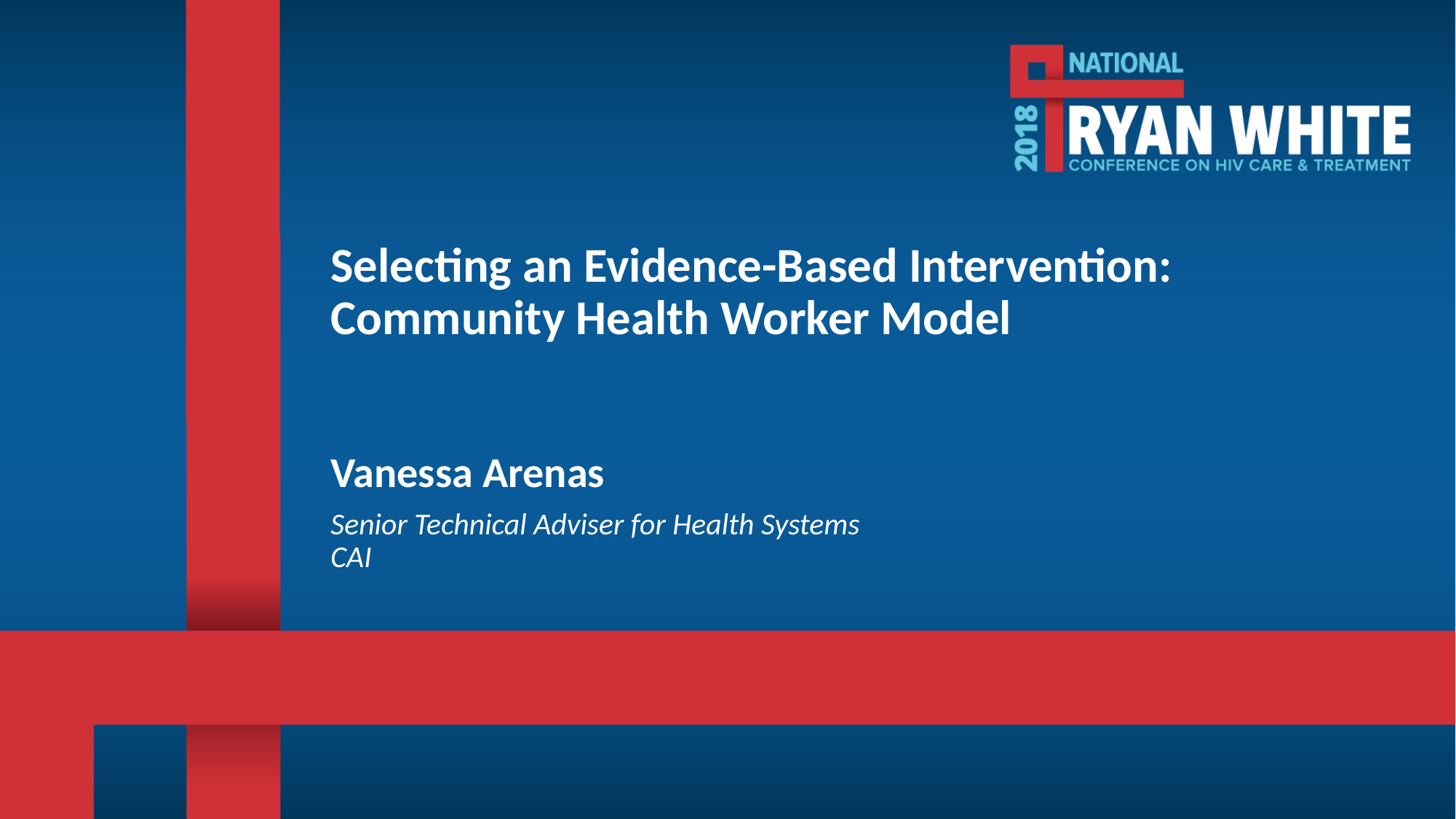

# Selecting an Evidence-Based Intervention: Community Health Worker Model
Vanessa Arenas
Senior Technical Adviser for Health Systems
CAI